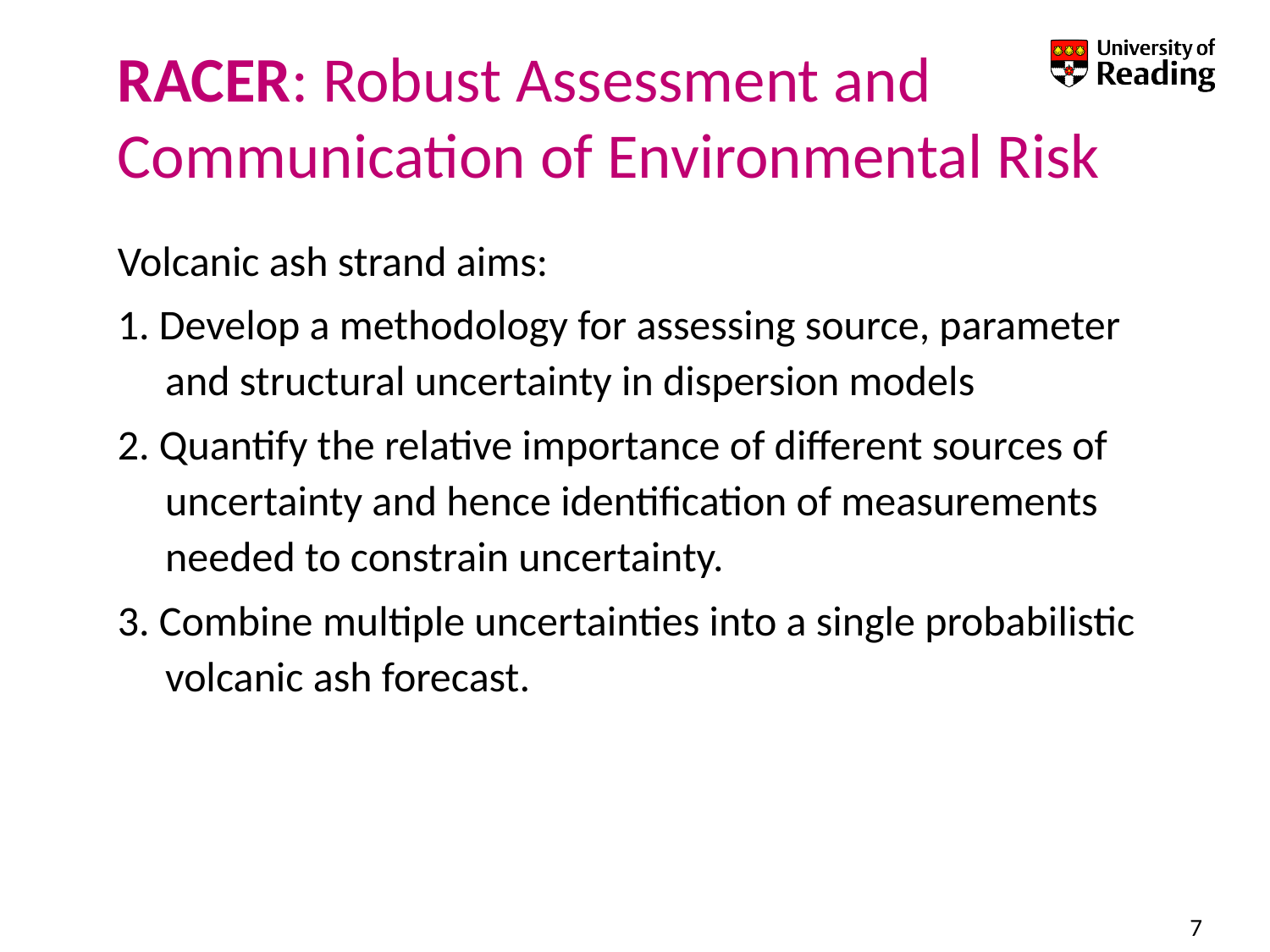

# RACER: Robust Assessment and Communication of Environmental Risk
Volcanic ash strand aims:
1. Develop a methodology for assessing source, parameter and structural uncertainty in dispersion models
2. Quantify the relative importance of different sources of uncertainty and hence identification of measurements needed to constrain uncertainty.
3. Combine multiple uncertainties into a single probabilistic volcanic ash forecast.
7